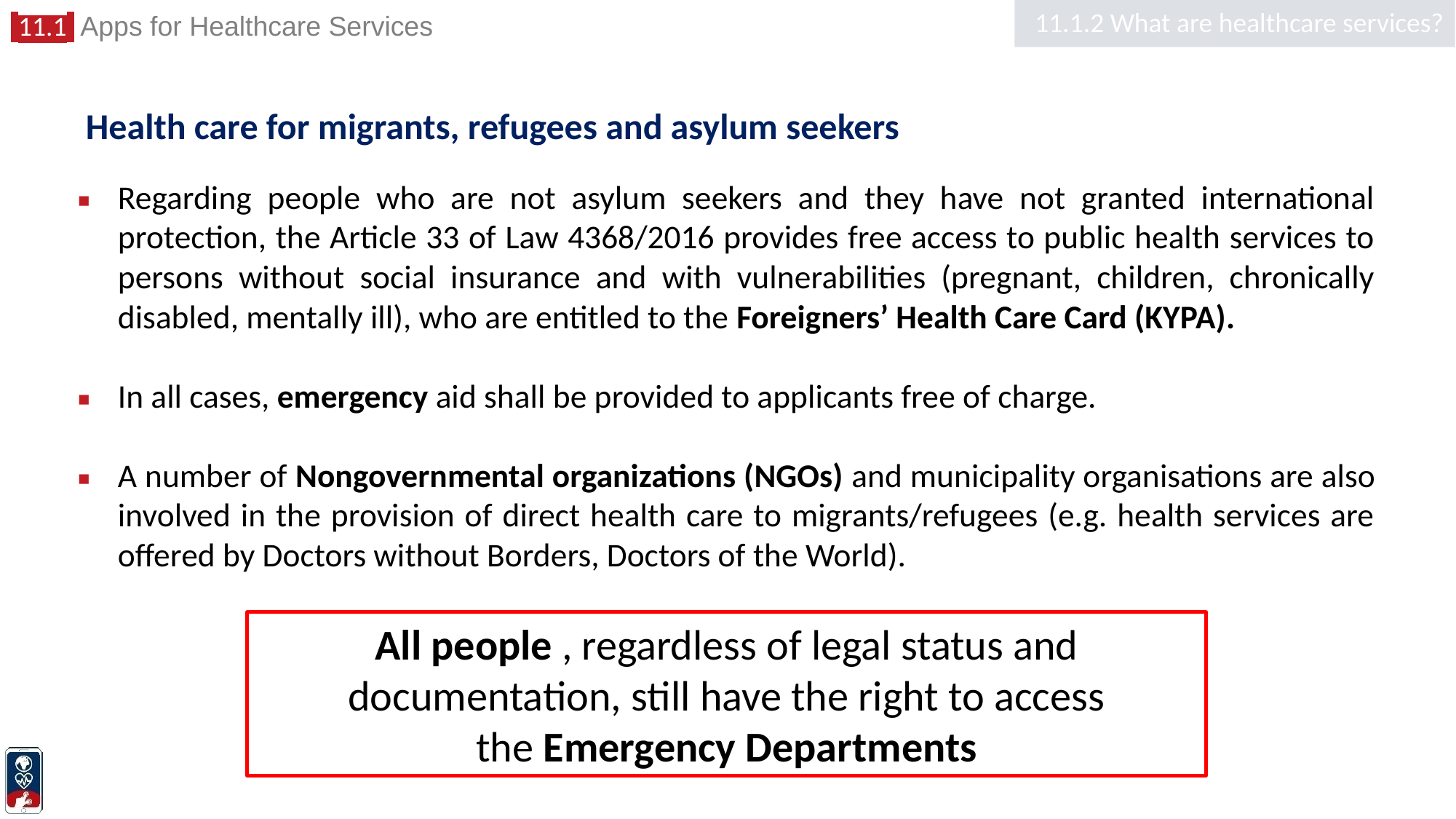

11.1.2 What are healthcare services?
# Health care for migrants, refugees and asylum seekers
Regarding people who are not asylum seekers and they have not granted international protection, the Article 33 of Law 4368/2016 provides free access to public health services to persons without social insurance and with vulnerabilities (pregnant, children, chronically disabled, mentally ill), who are entitled to the Foreigners’ Health Care Card (KYPA).

In all cases, emergency aid shall be provided to applicants free of charge.

A number of Nongovernmental organizations (NGOs) and municipality organisations are also involved in the provision of direct health care to migrants/refugees (e.g. health services are offered by Doctors without Borders, Doctors of the World).

All people , regardless of legal status and documentation, still have the right to access the Emergency Departments